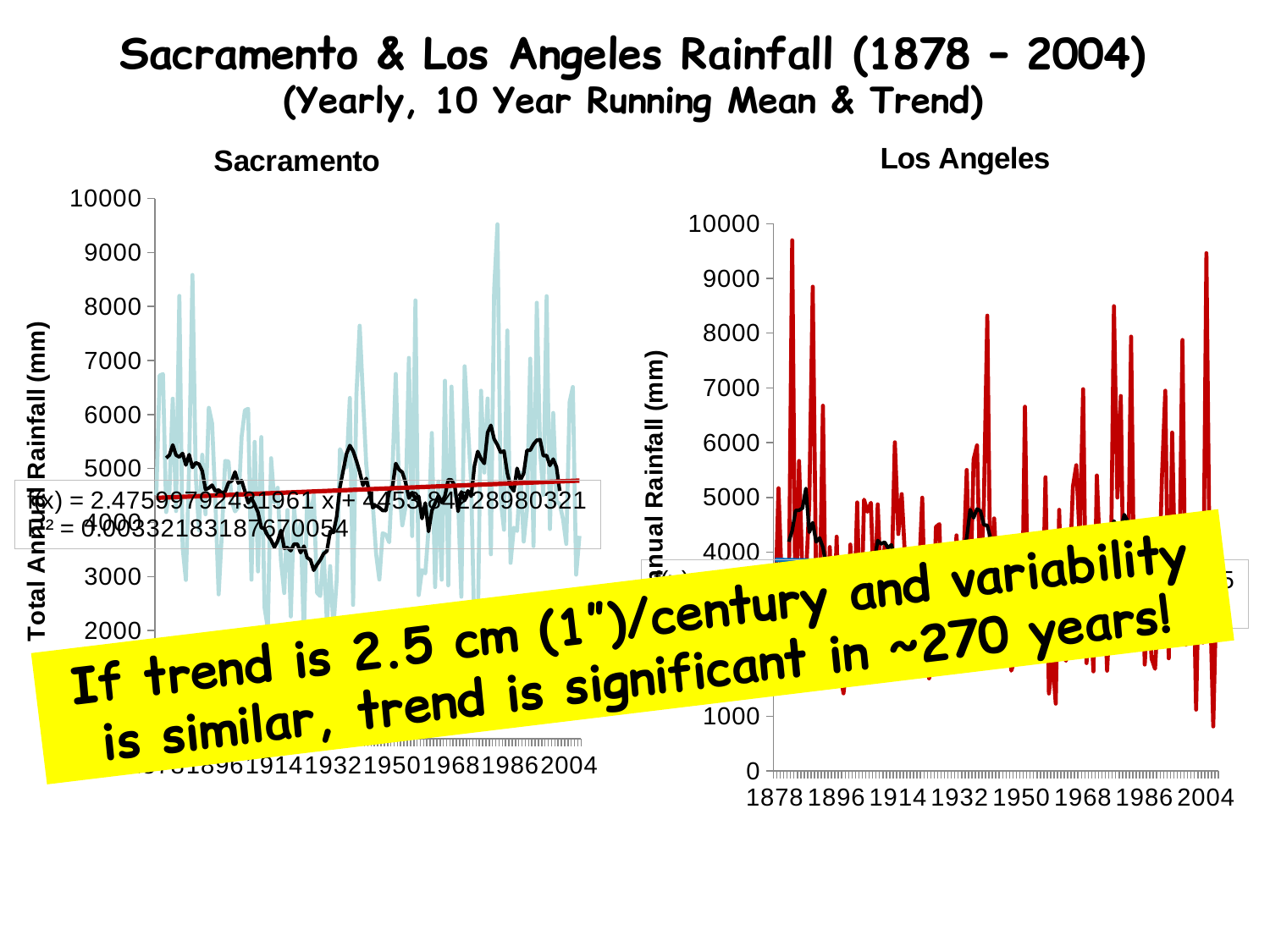

Sacramento & Los Angeles Rainfall (1878 – 2004)
(Yearly, 10 Year Running Mean & Trend)

[unsupported chart]

### Chart: Los Angeles

| Category | Los Angeles Total Annual |  |
|---|---|---|
| 1878 | 2882.9 | None |
| 1879 | 5166.36 | None |
| 1880 | 3335.02 | None |
| 1881 | 2641.6 | None |
| 1882 | 3075.94 | 4189.73 |
| 1883 | 9697.719999999987 | 4391.152 |
| 1884 | 2339.34 | 4759.452 |
| 1885 | 5666.74 | 4765.294 |
| 1886 | 3568.699999999999 | 4802.124000000001 |
| 1887 | 3522.98 | 5162.042 |
| 1888 | 4897.12 | 4363.212 |
| 1889 | 8849.35999999943 | 4538.472 |
| 1890 | 3393.440000000001 | 4187.952 |
| 1891 | 3009.900000000001 | 4259.326 |
| 1892 | 6675.12 | 4086.352 |
| 1893 | 1709.42 | 3738.626 |
| 1894 | 4091.940000000001 | 3054.604 |
| 1895 | 2161.54 | 3129.026 |
| 1896 | 4282.44 | 3097.276 |
| 1897 | 1793.24 | 2920.492 |
| 1898 | 1419.86 | 2971.038 |
| 1899 | 2009.14 | 3057.652 |
| 1900 | 4137.66 | 3315.207999999999 |
| 1901 | 2692.4 | 3377.184 |
| 1902 | 4907.28 | 3495.548 |
| 1903 | 2214.88 | 3840.734 |
| 1904 | 4958.08 | 3960.622 |
| 1905 | 4737.1 | 3957.828 |
| 1906 | 4902.2 | 3983.228 |
| 1907 | 2976.88 | 3833.368000000001 |
| 1908 | 4871.72 | 4212.59 |
| 1909 | 3208.02 | 4149.852 |
| 1910 | 4109.72 | 4182.11 |
| 1911 | 2946.4 | 4077.716 |
| 1912 | 3408.68 | 4132.072 |
| 1913 | 6007.1 | 3862.832 |
| 1914 | 4330.7 | 3860.038 |
| 1915 | 5059.68 | 3795.775999999999 |
| 1916 | 3858.26 | 4000.5 |
| 1917 | 3520.44 | 3903.217999999999 |
| 1918 | 2179.32 | 3471.926 |
| 1919 | 3180.08 | 3240.532 |
| 1920 | 3467.099999999999 | 3180.588 |
| 1921 | 4993.64 | 3245.866 |
| 1922 | 2435.86 | 3141.98 |
| 1923 | 1694.18 | 3245.612 |
| 1924 | 2016.76 | 3220.212 |
| 1925 | 4460.24 | 3191.764 |
| 1926 | 4511.04 | 3122.930000000001 |
| 1927 | 2481.58 | 3181.096 |
| 1928 | 3215.64 | 3381.248 |
| 1929 | 2926.080000000001 | 3729.736 |
| 1930 | 3182.619999999999 | 3590.29 |
| 1931 | 4305.300000000001 | 3708.4 |
| 1932 | 3017.52 | 4055.364 |
| 1933 | 3695.700000000001 | 4065.778 |
| 1934 | 5501.640000000001 | 4261.104 |
| 1935 | 3065.78 | 4774.946 |
| 1936 | 5692.14 | 4628.388000000001 |
| 1937 | 5951.22 | 4788.154000000001 |
| 1938 | 3319.779999999999 | 4754.372 |
| 1939 | 4879.34 | 4498.594 |
| 1940 | 8321.04 | 4487.926 |
| 1941 | 2839.72 | 4240.276 |
| 1942 | 4615.18 | 3828.542 |
| 1943 | 3357.88 | 3699.509999999999 |
| 1944 | 2943.86 | 3480.816 |
| 1945 | 2959.099999999999 | 2857.246 |
| 1946 | 3215.639999999999 | 3239.008 |
| 1947 | 1833.88 | 3017.774 |
| 1948 | 2029.46 | 2986.532 |
| 1949 | 2692.4 | 2995.422 |
| 1950 | 2085.34 | 3105.912 |
| 1951 | 6657.34 | 3026.664 |
| 1952 | 2402.84 | 3379.978 |
| 1953 | 3045.46 | 3318.764 |
| 1954 | 3032.76 | 3257.296 |
| 1955 | 4064.0 | 3171.952 |
| 1956 | 2423.16 | 2983.484 |
| 1957 | 5367.02 | 2956.052 |
| 1958 | 1417.32 | 2852.928 |
| 1959 | 2077.72 | 2897.378 |
| 1960 | 1231.9 | 3010.154 |
| 1961 | 4772.660000000001 | 3326.638 |
| 1962 | 2128.52 | 3211.068 |
| 1963 | 2014.22 | 3767.074 |
| 1964 | 3477.26 | 3756.66 |
| 1965 | 5191.76 | 3946.398 |
| 1966 | 5588.000000000001 | 3651.250000000001 |
| 1967 | 4211.32 | 3978.402 |
| 1968 | 6977.38 | 4155.947999999999 |
| 1969 | 1973.58 | 4172.712 |
| 1970 | 3129.28 | 3836.924 |
| 1971 | 1821.18 | 3590.798 |
| 1972 | 5400.04 | 4019.042 |
| 1973 | 3789.68 | 3820.922 |
| 1974 | 3644.9 | 4308.856000000001 |
| 1975 | 1833.88 | 4224.02 |
| 1976 | 3126.74 | 4313.936 |
| 1977 | 8493.76 | 4567.682 |
| 1978 | 4996.18 | 4453.636 |
| 1979 | 6852.92 | 4414.773999999999 |
| 1980 | 2280.92 | 4685.030000000001 |
| 1981 | 2720.34 | 4566.92 |
| 1982 | 7937.5 | 4034.536 |
| 1983 | 2649.22 | 3740.15 |
| 1984 | 3256.28 | 3241.548 |
| 1985 | 4536.44 | 3318.002 |
| 1986 | 1945.64 | 3579.368 |
| 1987 | 3169.92 | 3480.562 |
| 1988 | 2052.320000000001 | 3421.634 |
| 1989 | 1866.9 | 3714.496 |
| 1990 | 3045.46 | 3577.336 |
| 1991 | 5334.0 | 3697.732 |
| 1992 | 6949.44 | 4168.394 |
| 1993 | 2059.940000000001 | 4194.048 |
| 1994 | 6184.900000000001 | 4301.235999999999 |
| 1995 | 3164.84 | 4452.366 |
| 1996 | 3149.6 | 4031.234 |
| 1997 | 7876.54 | 3755.136 |
| 1998 | 2308.86 | 3783.838 |
| 1999 | 2938.78 | 4111.498 |
| 2000 | 4556.76 | 4130.04 |
| 2001 | 1122.68 | 3896.614 |
| 2002 | 4188.460000000001 | 3452.622 |
| 2003 | 2346.96 | None |
| 2004 | 9461.5 | None |
| 2005 | 3350.259999999999 | None |
| 2006 | 815.3399999999979 | None |
| 2007 | 3436.620000000001 | None |
If trend is 2.5 cm (1”)/century and variability
is similar, trend is significant in ~270 years!